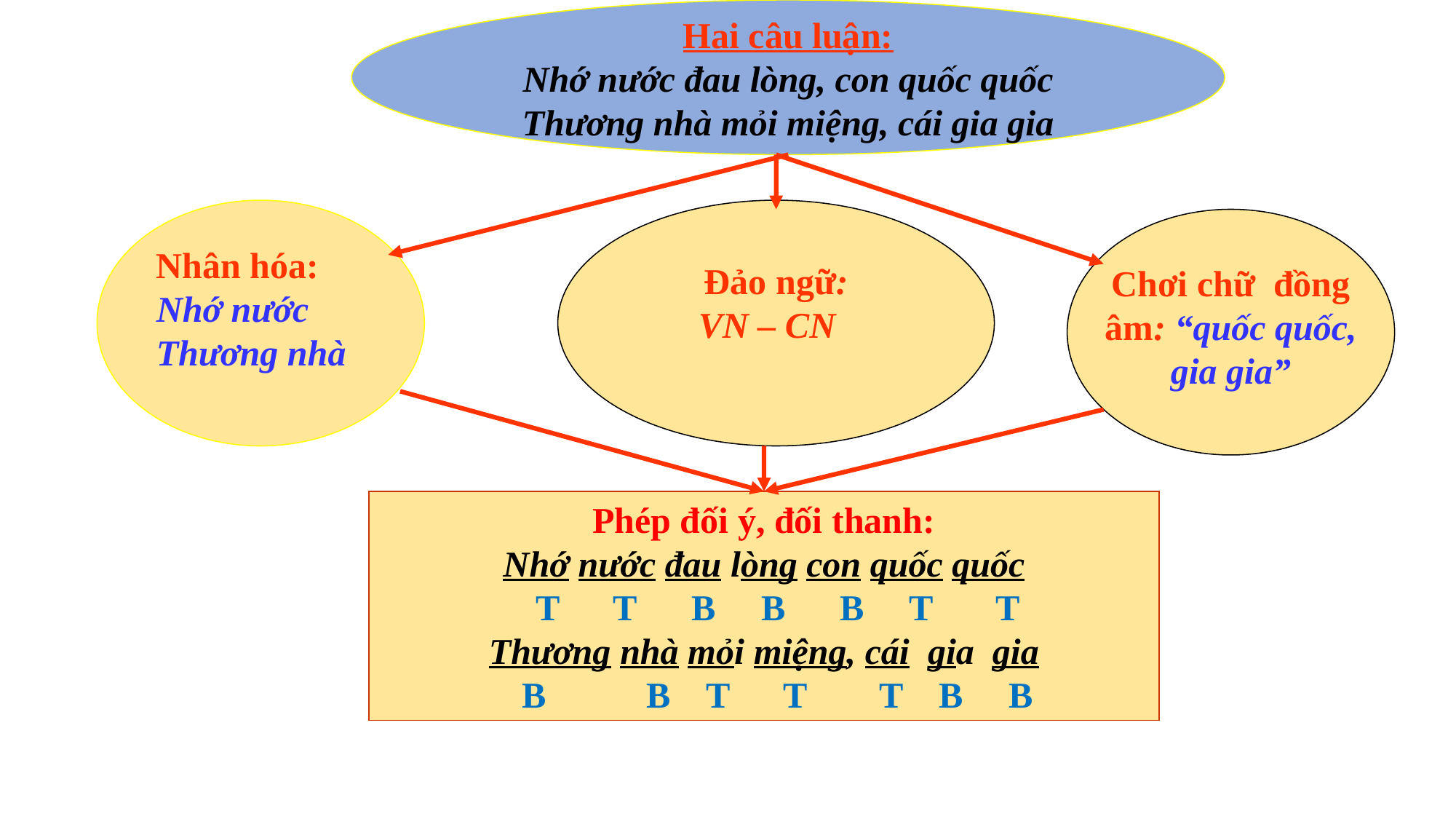

Hai câu luận:
Nhớ nước đau lòng, con quốc quốc
Thương nhà mỏi miệng, cái gia gia

Nhân hóa:
Nhớ nước
Thương nhà

Đảo ngữ:
VN – CN

Chơi chữ  đồng âm: “quốc quốc,
 gia gia”

Phép đối ý, đối thanh:
Nhớ nước đau lòng con quốc quốc
   T      T      B     B      B     T       T
Thương nhà mỏi miệng, cái  gia  gia
   B           B    T      T        T    B     B